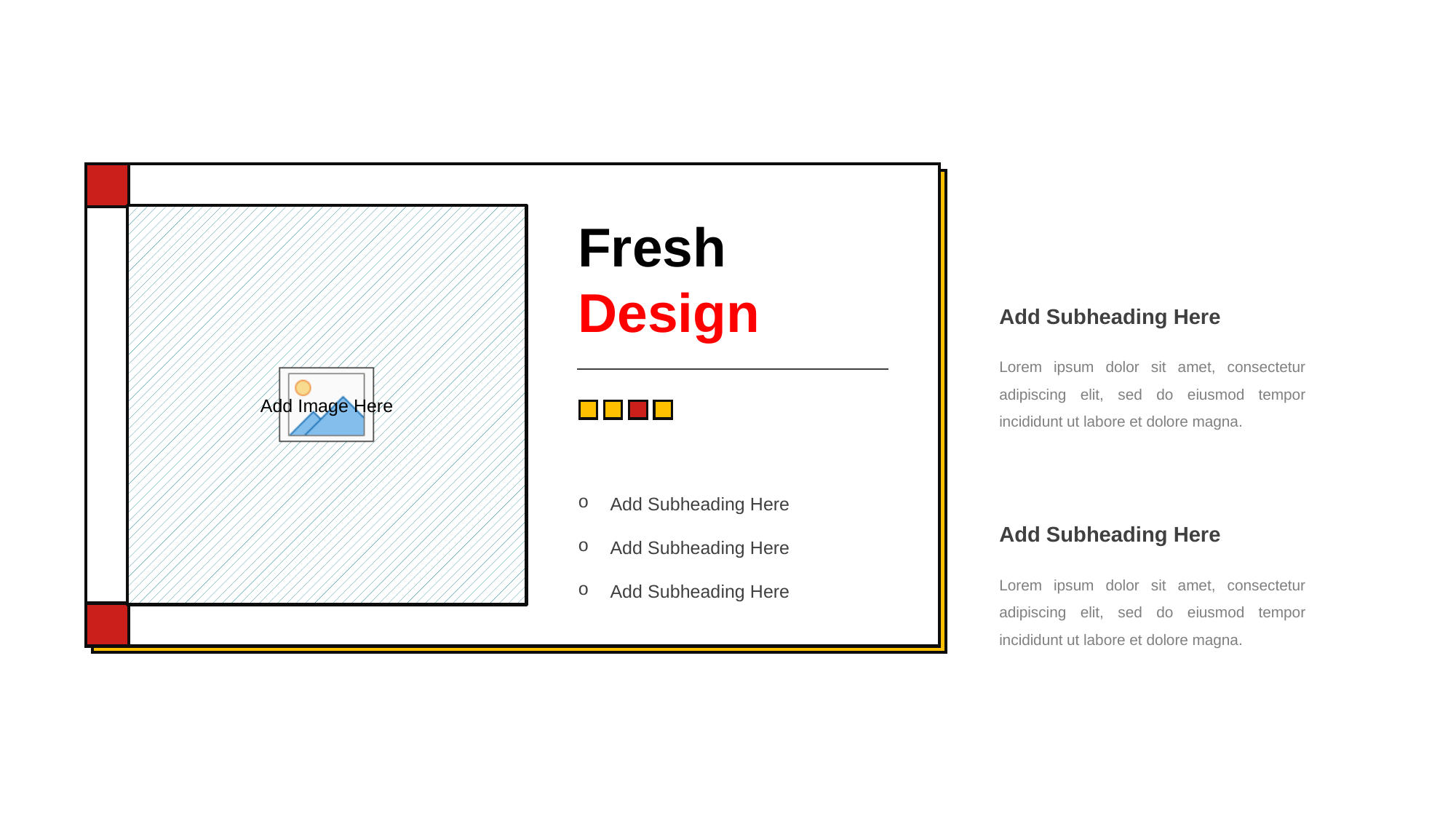

Fresh
Design
Add Subheading Here
Lorem ipsum dolor sit amet, consectetur adipiscing elit, sed do eiusmod tempor incididunt ut labore et dolore magna.

Add Subheading Here
Add Subheading Here
Add Subheading Here
Add Subheading Here
Lorem ipsum dolor sit amet, consectetur adipiscing elit, sed do eiusmod tempor incididunt ut labore et dolore magna.